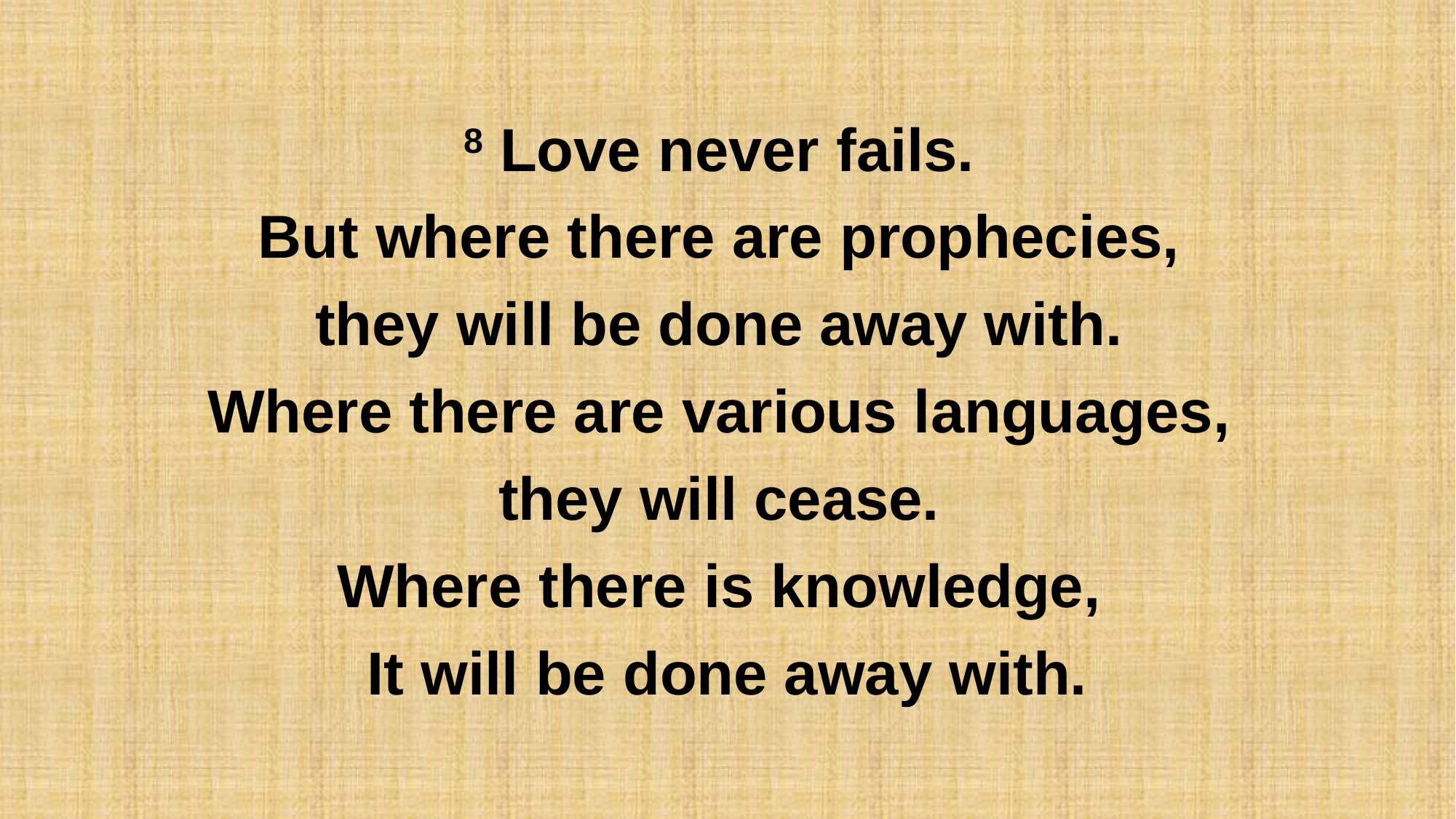

8 Love never fails.
But where there are prophecies,
they will be done away with.
Where there are various languages,
they will cease.
Where there is knowledge,
It will be done away with.